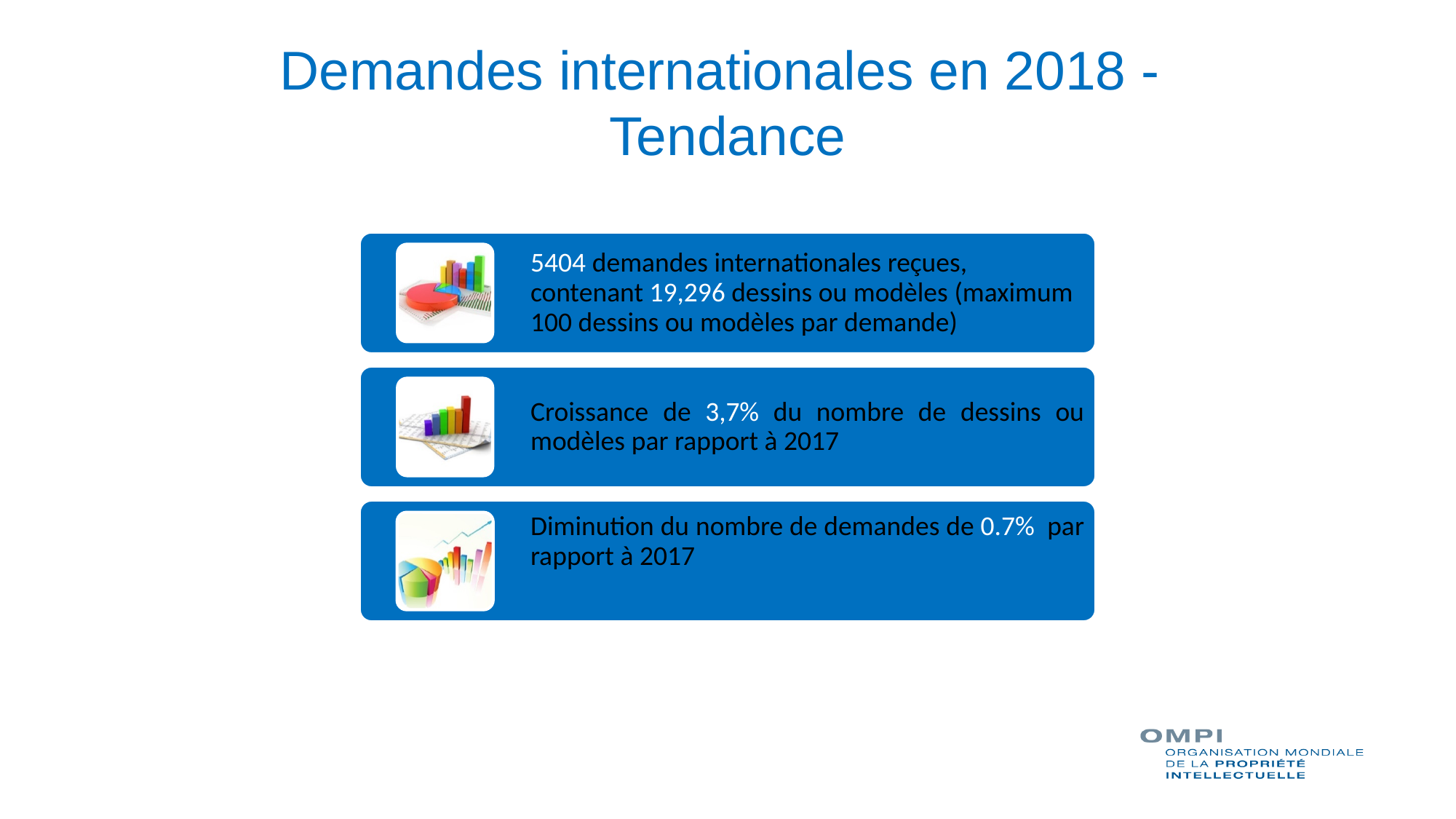

Demandes internationales en 2018 -  Tendance
5404 demandes internationales reçues, contenant 19,296 dessins ou modèles (maximum 100 dessins ou modèles par demande)
Croissance de 3,7% du nombre de dessins ou modèles par rapport à 2017
Diminution du nombre de demandes de 0.7%  par rapport à 2017